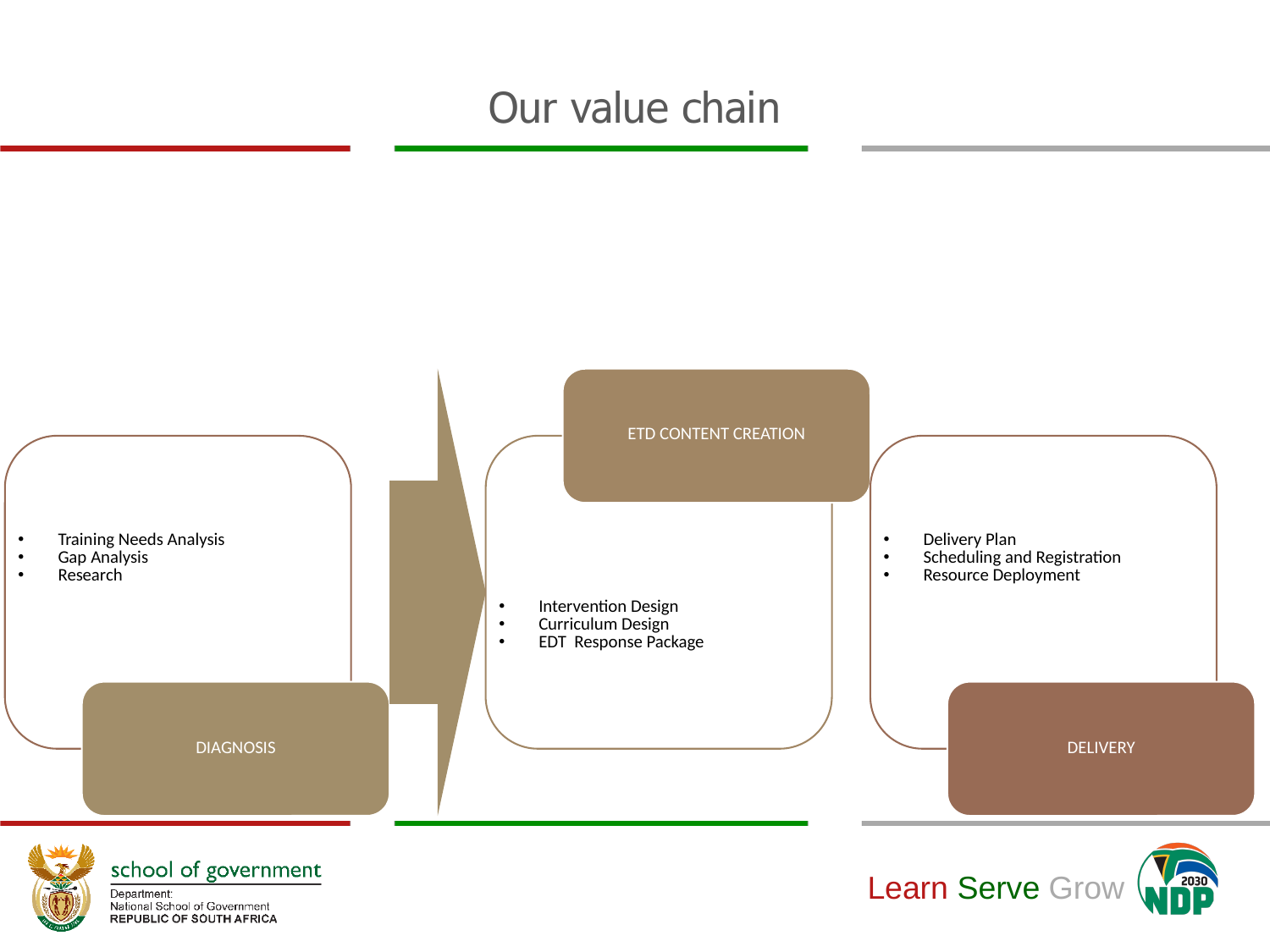

# Our value chain
DIAGNOSIS
ETD CONTENT CREATION
Intervention Design
EDT  Response Package
DELIVERY
Delivery Plan
Scheduling and Registration
Resource Deployment
Curriculum Design
Research
Gap Analysis
Training Needs Analysis